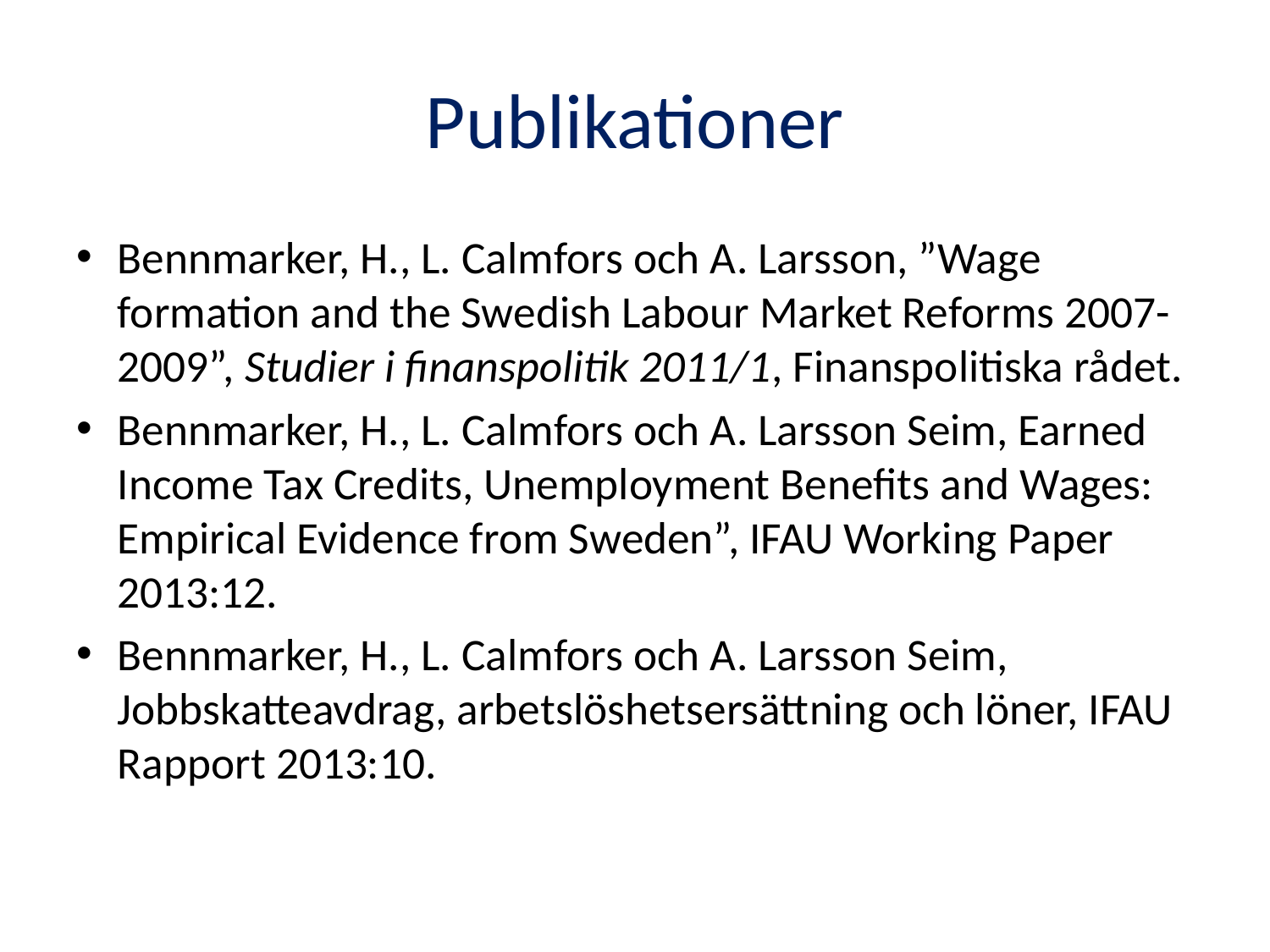

# Publikationer
Bennmarker, H., L. Calmfors och A. Larsson, ”Wage formation and the Swedish Labour Market Reforms 2007-2009”, Studier i finanspolitik 2011/1, Finanspolitiska rådet.
Bennmarker, H., L. Calmfors och A. Larsson Seim, Earned Income Tax Credits, Unemployment Benefits and Wages: Empirical Evidence from Sweden”, IFAU Working Paper 2013:12.
Bennmarker, H., L. Calmfors och A. Larsson Seim, Jobbskatteavdrag, arbetslöshetsersättning och löner, IFAU Rapport 2013:10.